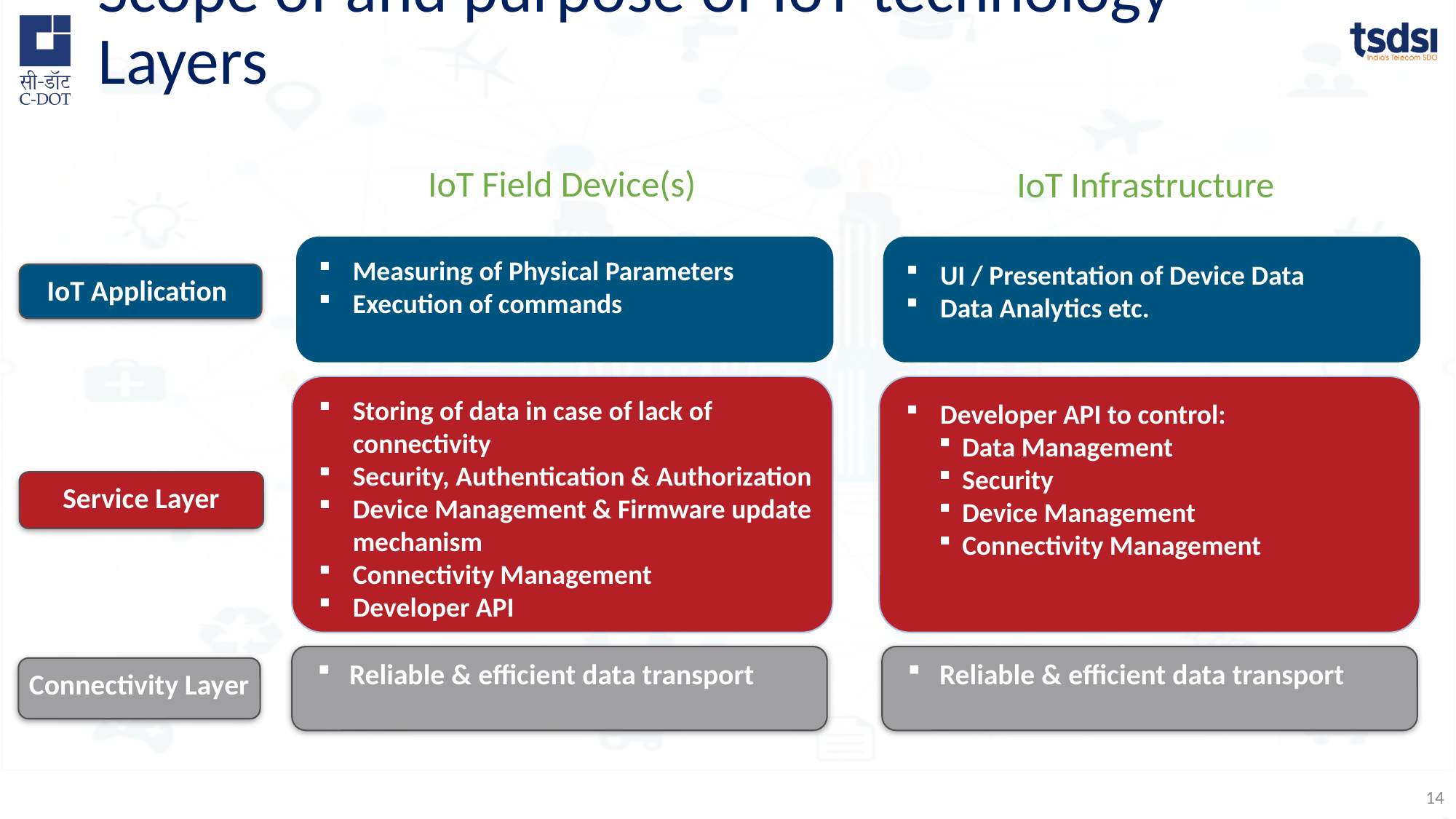

# Scope of and purpose of IoT technology Layers
IoT Field Device(s)
IoT Infrastructure

Measuring of Physical Parameters
Execution of commands

UI / Presentation of Device Data
Data Analytics etc.
IoT Application

Storing of data in case of lack of connectivity
Security, Authentication & Authorization
Device Management & Firmware update mechanism
Connectivity Management
Developer API

Developer API to control:
Data Management
Security
Device Management
Connectivity Management
Service Layer

Reliable & efficient data transport

Reliable & efficient data transport

Connectivity Layer

14